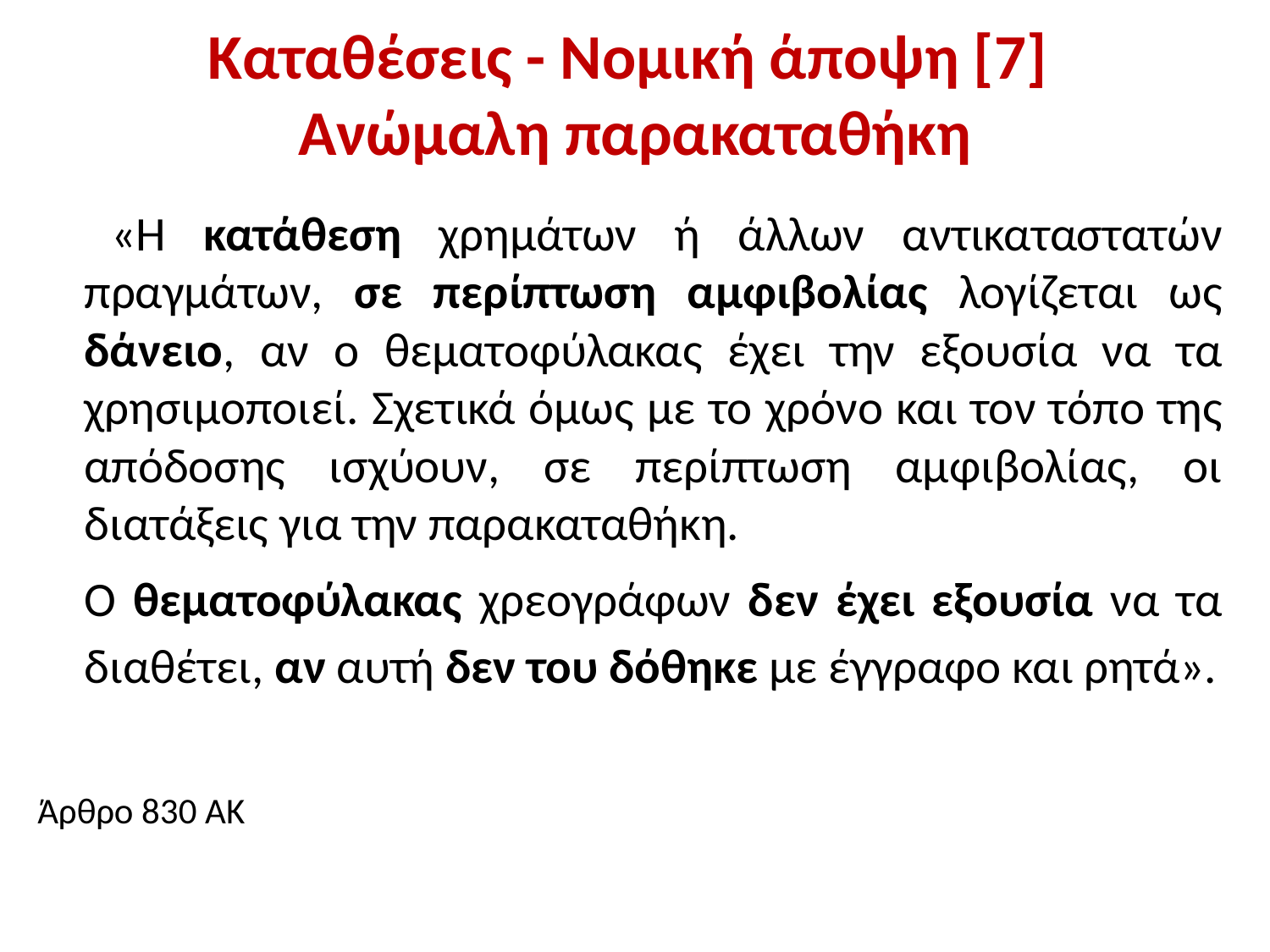

# Καταθέσεις - Νομική άποψη [7] Ανώμαλη παρακαταθήκη
 	«Η κατάθεση χρημάτων ή άλλων αντικαταστατών πραγμάτων, σε περίπτωση αμφιβολίας λογίζεται ως δάνειο, αν ο θεματοφύλακας έχει την εξουσία να τα χρησιμοποιεί. Σχετικά όμως με το χρόνο και τον τόπο της απόδοσης ισχύουν, σε περίπτωση αμφιβολίας, οι διατάξεις για την παρακαταθήκη.
	Ο θεματοφύλακας χρεογράφων δεν έχει εξουσία να τα διαθέτει, αν αυτή δεν του δόθηκε με έγγραφο και ρητά».

Άρθρο 830 ΑΚ